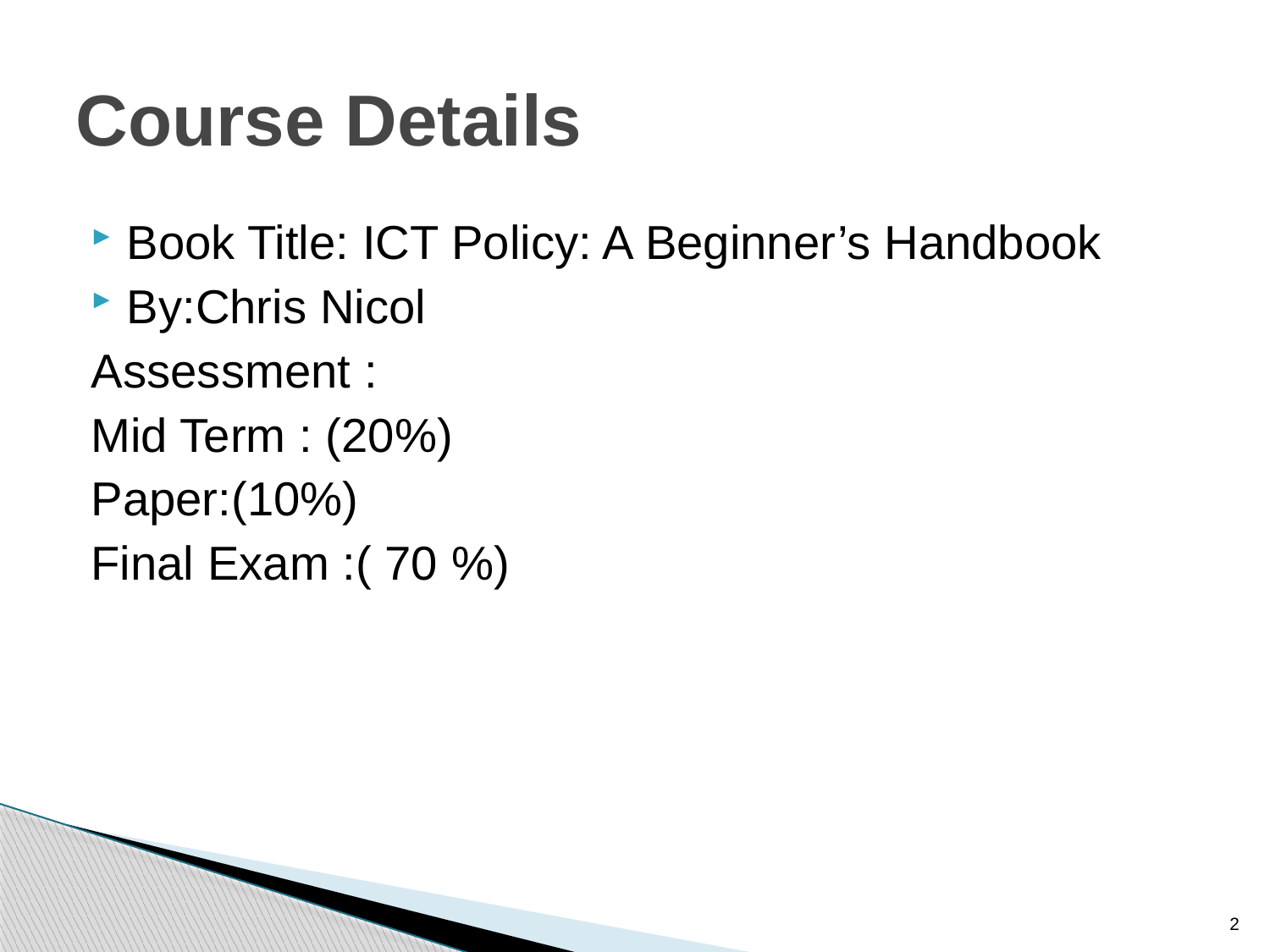

# Course Details
Book Title: ICT Policy: A Beginner’s Handbook
By:Chris Nicol
Assessment :
Mid Term : (20%)
Paper:(10%)
Final Exam :( 70 %)

2